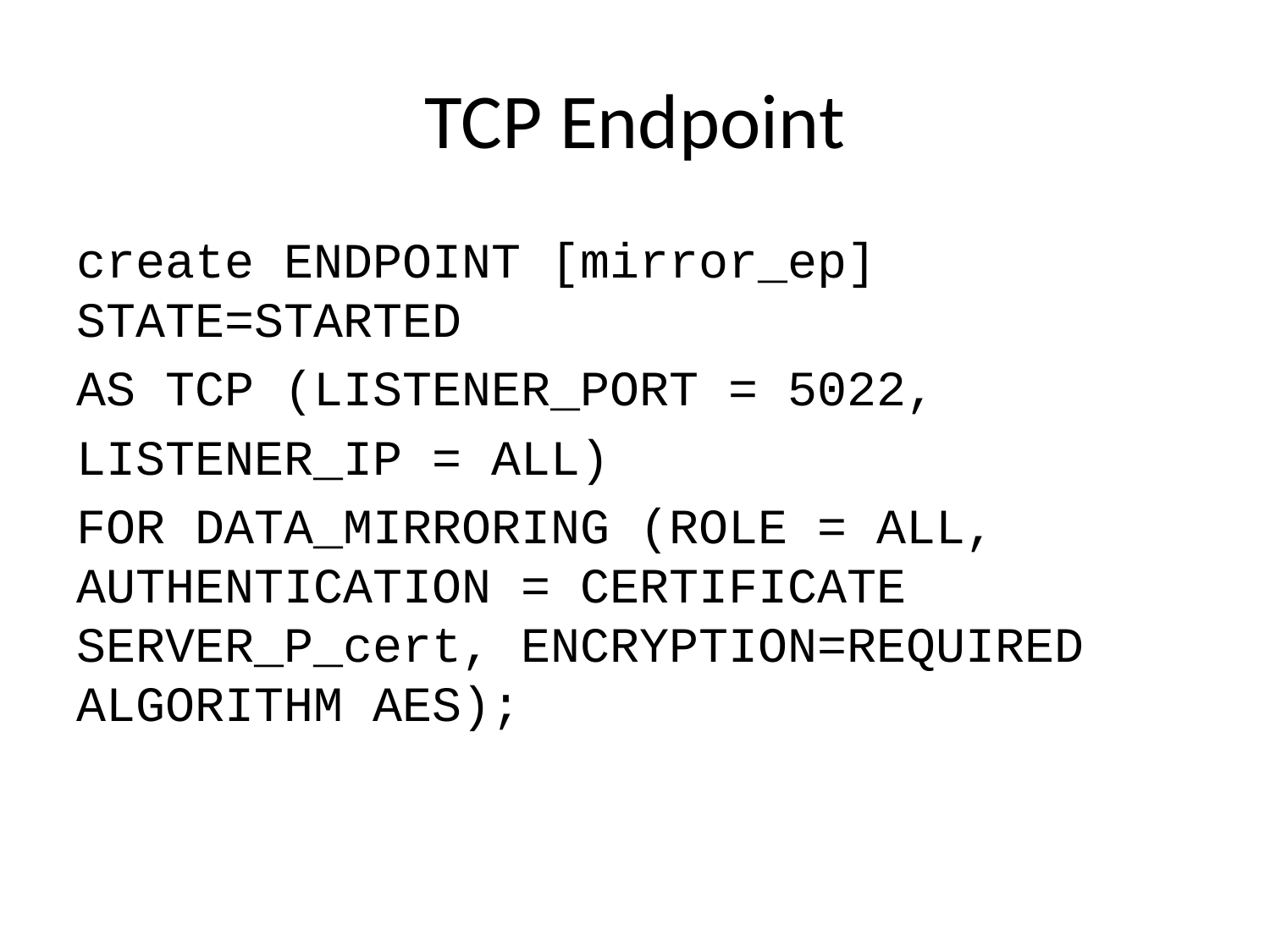

# TCP Endpoint
create ENDPOINT [mirror_ep] STATE=STARTED
AS TCP (LISTENER_PORT = 5022,
LISTENER_IP = ALL)
FOR DATA_MIRRORING (ROLE = ALL, AUTHENTICATION = CERTIFICATE SERVER_P_cert, ENCRYPTION=REQUIRED ALGORITHM AES);